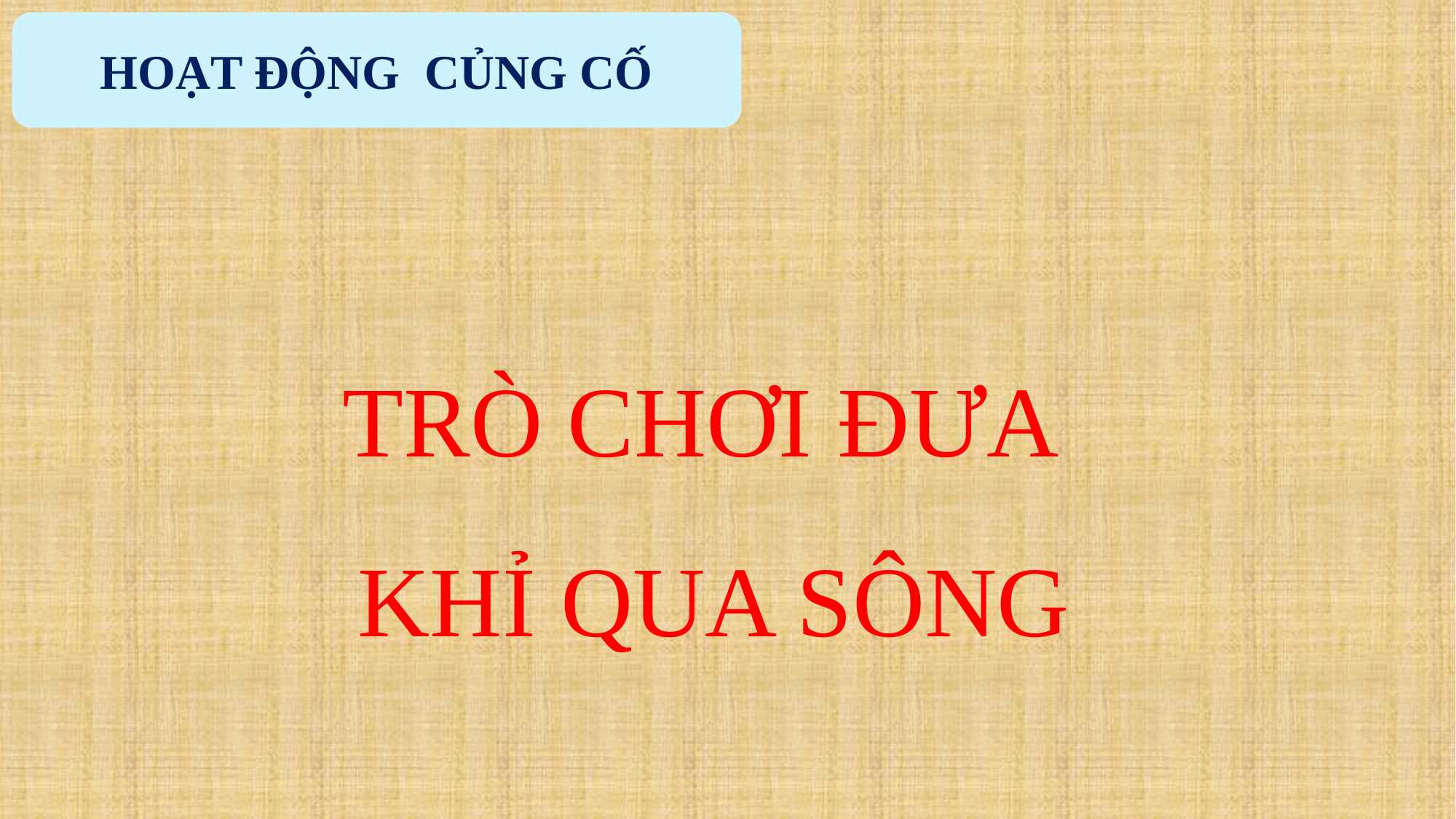

HOẠT ĐỘNG  CỦNG CỐ
TRÒ CHƠI ĐƯA
 KHỈ QUA SÔNG